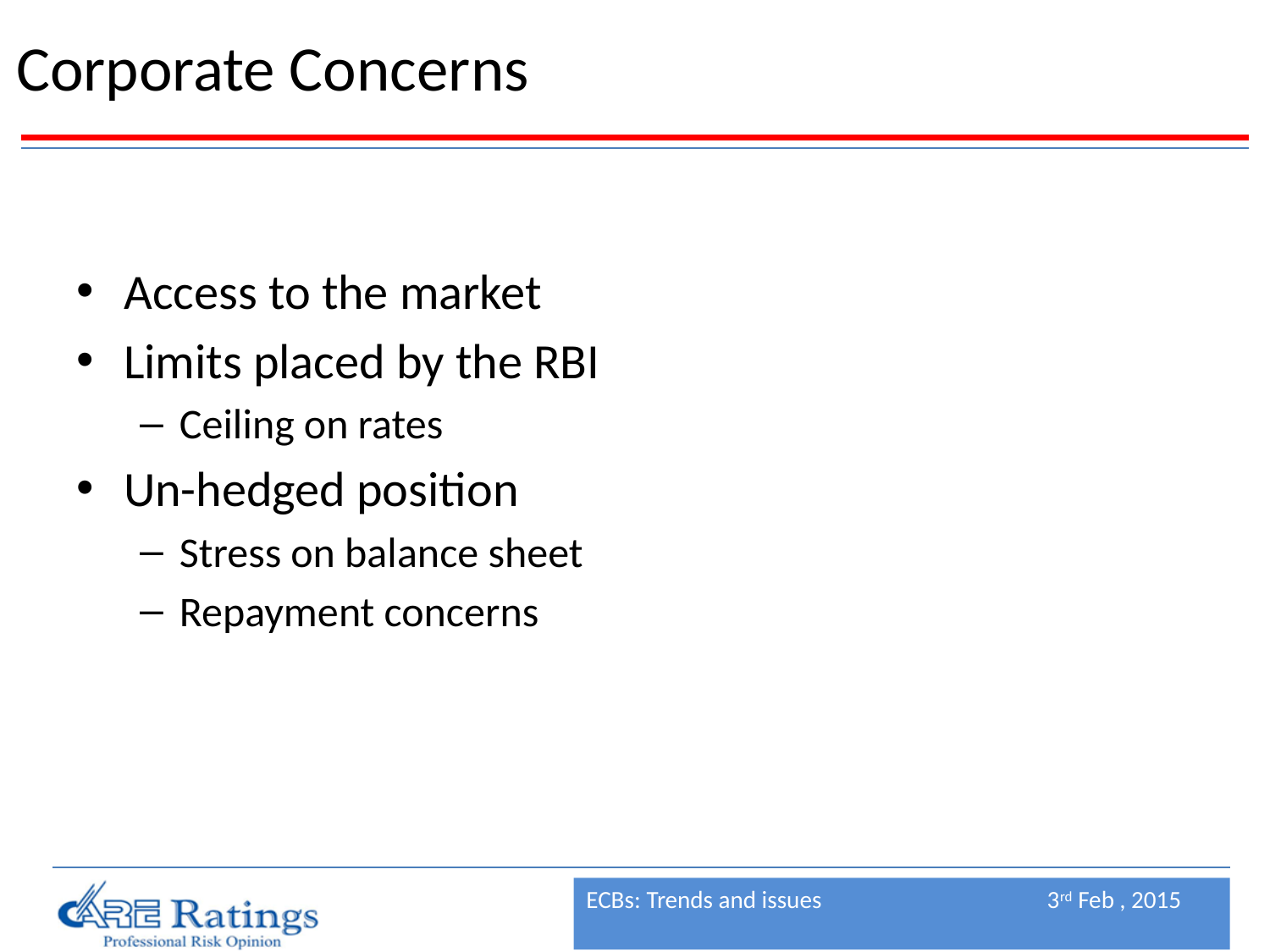

# Corporate Concerns
Access to the market
Limits placed by the RBI
Ceiling on rates
Un-hedged position
Stress on balance sheet
Repayment concerns